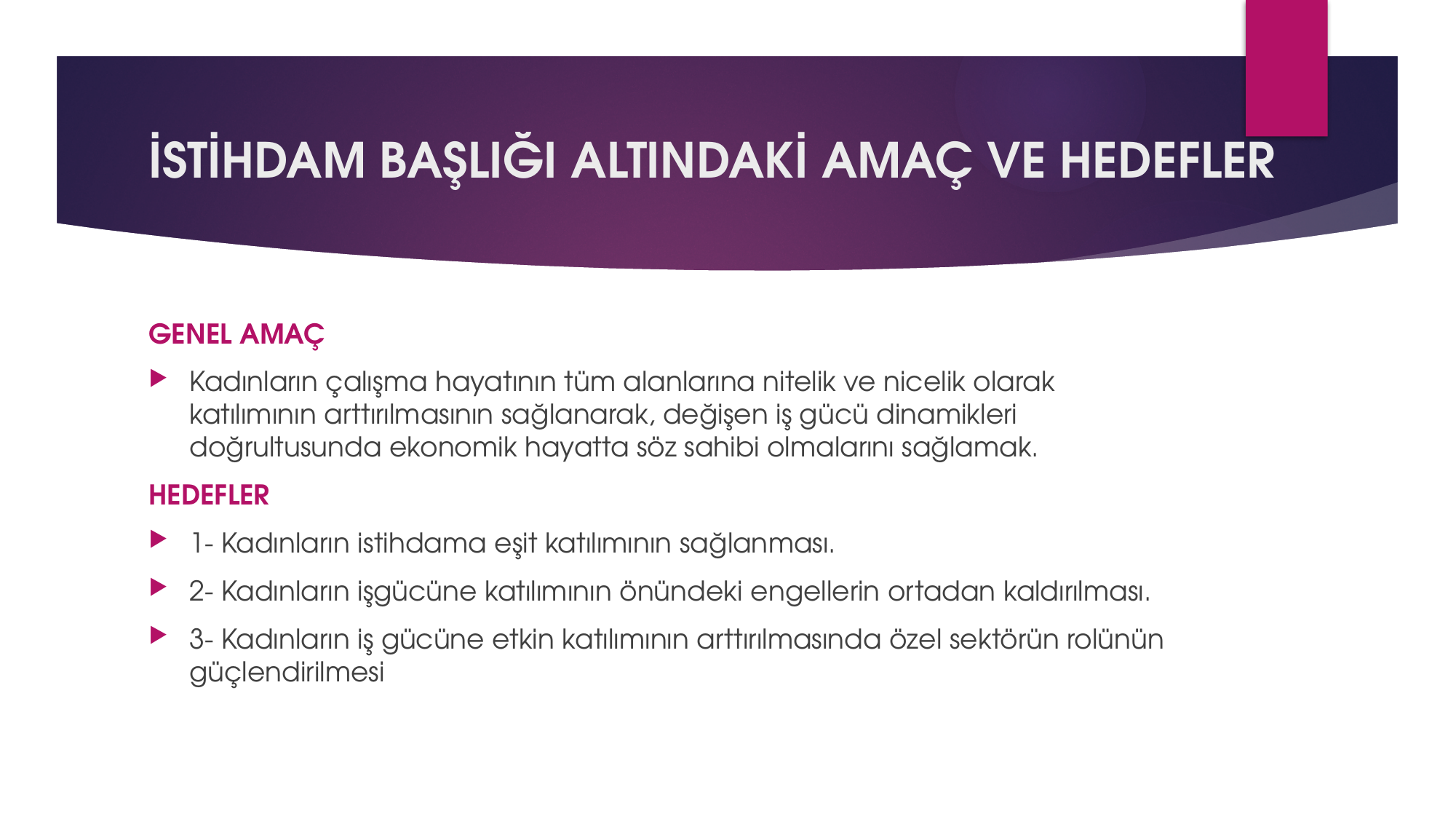

# İSTİHDAM BAŞLIĞI ALTINDAKİ AMAÇ VE HEDEFLER
GENEL AMAÇ
Kadınların çalışma hayatının tüm alanlarına nitelik ve nicelik olarak katılımının arttırılmasının sağlanarak, değişen iş gücü dinamikleri doğrultusunda ekonomik hayatta söz sahibi olmalarını sağlamak.
HEDEFLER
1- Kadınların istihdama eşit katılımının sağlanması.
2- Kadınların işgücüne katılımının önündeki engellerin ortadan kaldırılması.
3- Kadınların iş gücüne etkin katılımının arttırılmasında özel sektörün rolünün güçlendirilmesi